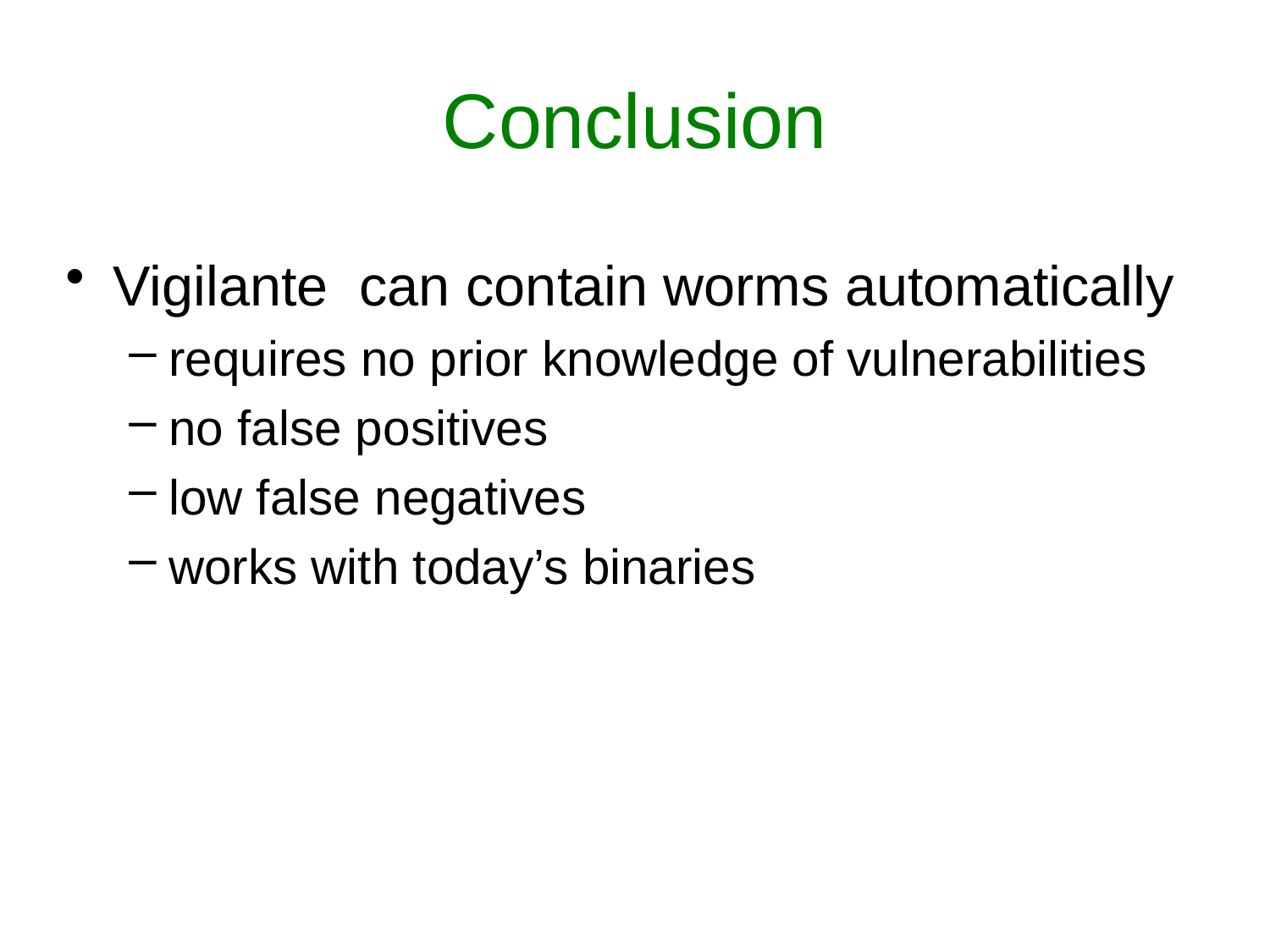

# Conclusion
Vigilante  can contain worms automatically
requires no prior knowledge of vulnerabilities
no false positives
low false negatives
works with today’s binaries